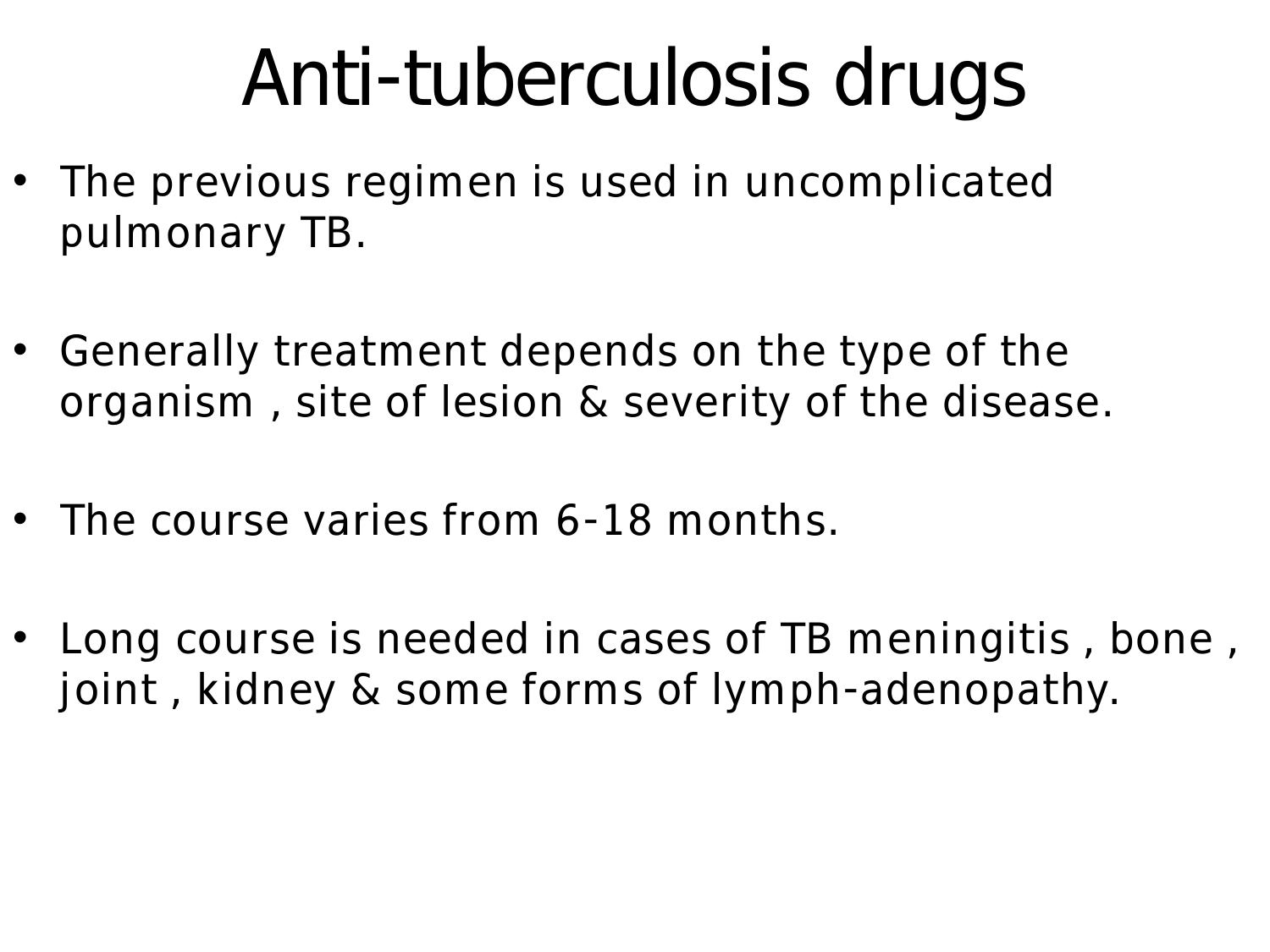

# Anti-tuberculosis drugs
The previous regimen is used in uncomplicated pulmonary TB.

Generally treatment depends on the type of the organism , site of lesion & severity of the disease.

The course varies from 6-18 months.

Long course is needed in cases of TB meningitis , bone , joint , kidney & some forms of lymph-adenopathy.